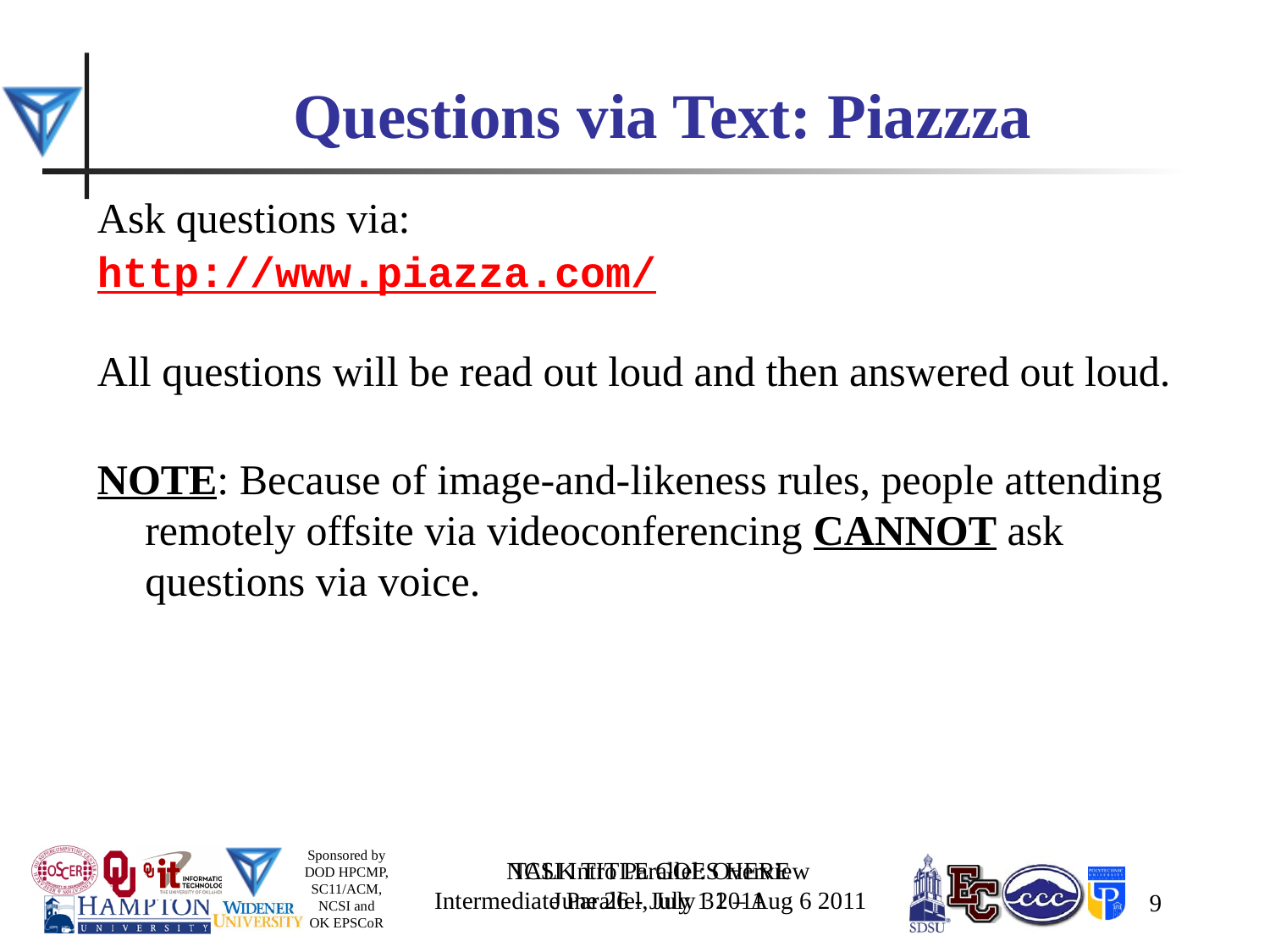

# Questions via Text: Piazzza
Ask questions via:
http://www.piazza.com/

All questions will be read out loud and then answered out loud.

NOTE: Because of image-and-likeness rules, people attending remotely offsite via videoconferencing CANNOT ask questions via voice.
NCSI Intro Parallel: Overview
June 26 - July 1 2011
TALK TITLE GOES HERE
Intermediate Parallel, July 31 – Aug 6 2011
9